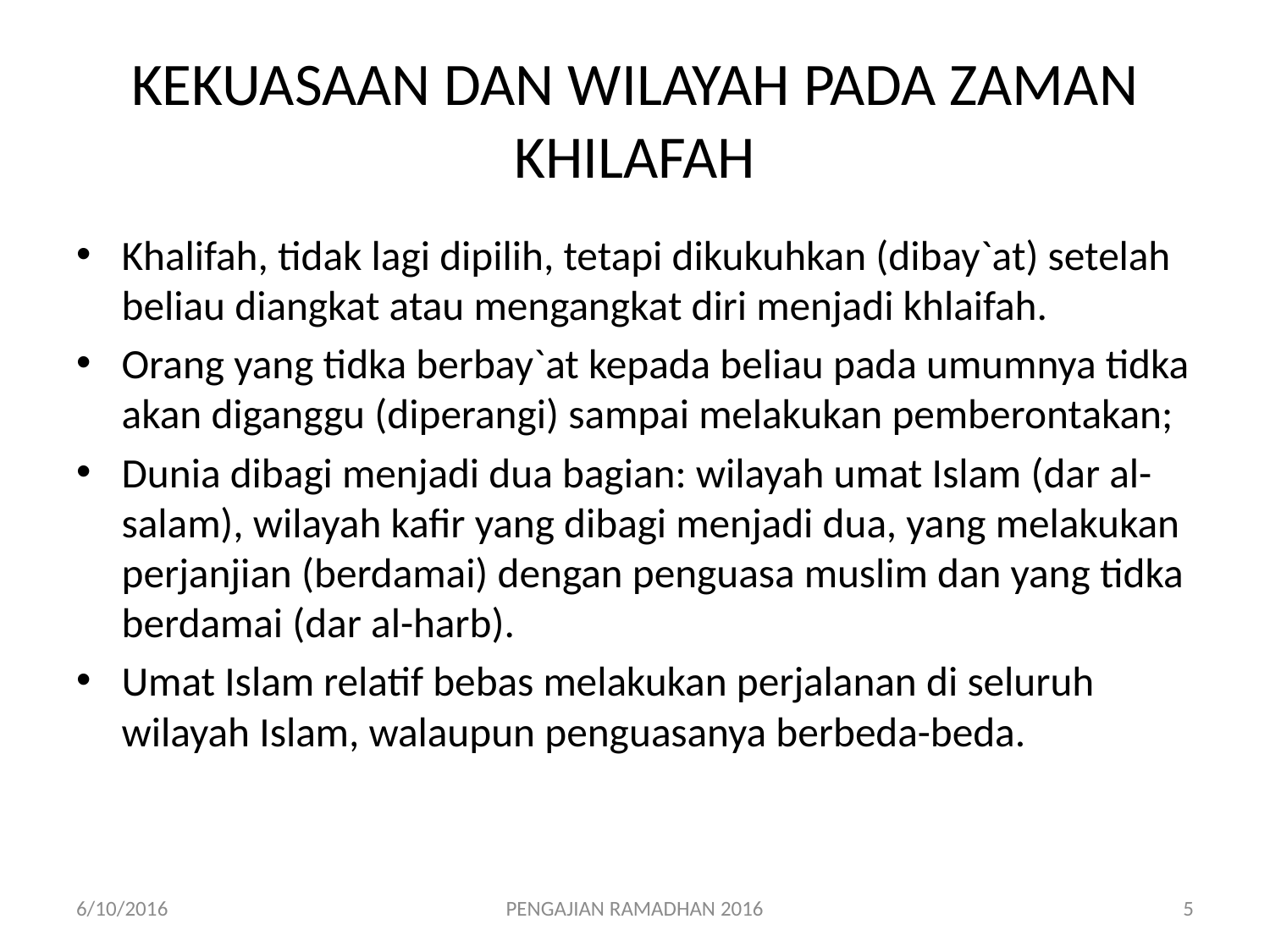

# KEKUASAAN DAN WILAYAH PADA ZAMAN KHILAFAH
Khalifah, tidak lagi dipilih, tetapi dikukuhkan (dibay`at) setelah beliau diangkat atau mengangkat diri menjadi khlaifah.
Orang yang tidka berbay`at kepada beliau pada umumnya tidka akan diganggu (diperangi) sampai melakukan pemberontakan;
Dunia dibagi menjadi dua bagian: wilayah umat Islam (dar al-salam), wilayah kafir yang dibagi menjadi dua, yang melakukan perjanjian (berdamai) dengan penguasa muslim dan yang tidka berdamai (dar al-harb).
Umat Islam relatif bebas melakukan perjalanan di seluruh wilayah Islam, walaupun penguasanya berbeda-beda.
6/10/2016
PENGAJIAN RAMADHAN 2016
5